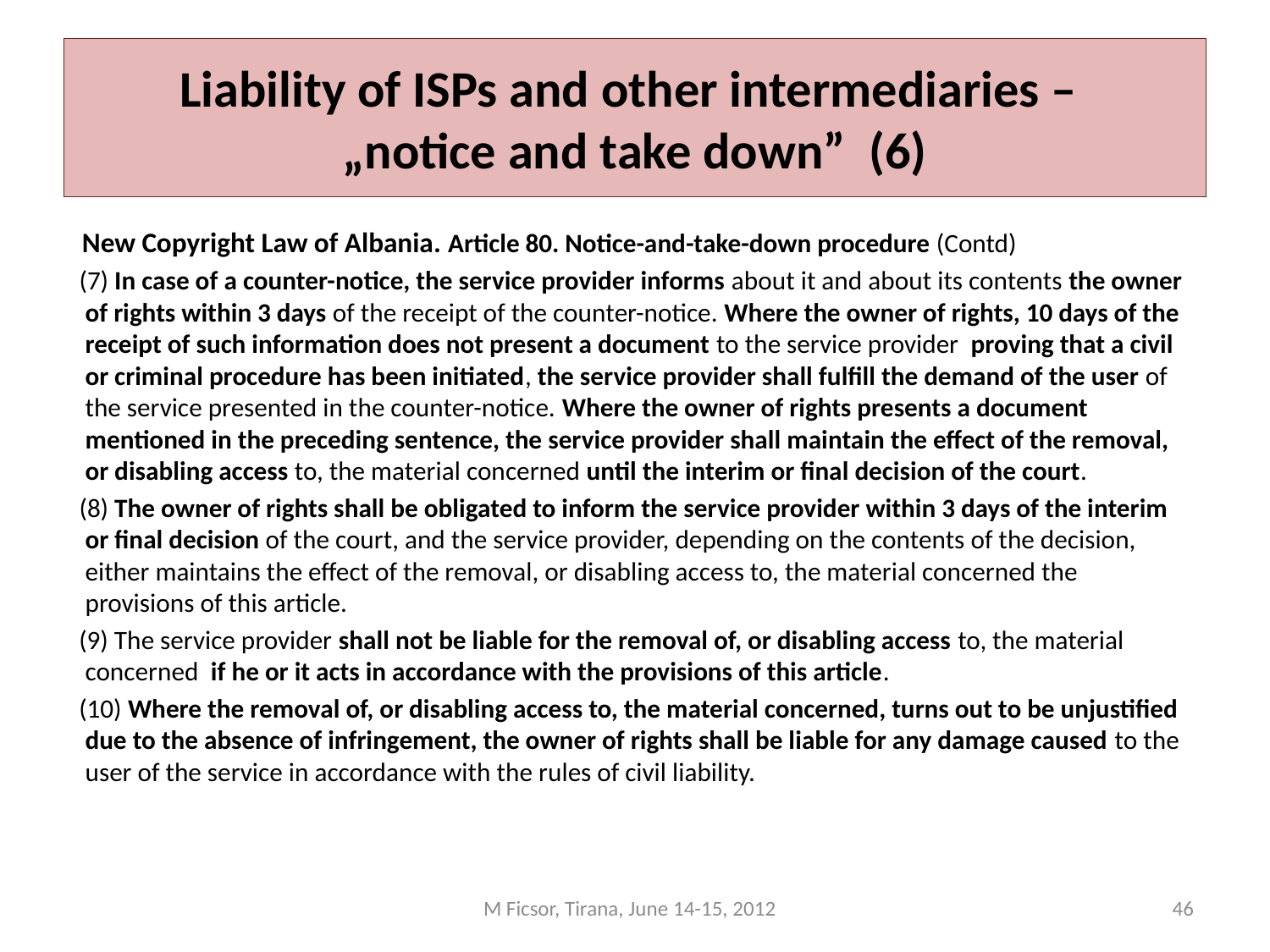

# Liability of ISPs and other intermediaries – „notice and take down”  (6)
       New Copyright Law of Albania. Article 80. Notice-and-take-down procedure (Contd)
       (7) In case of a counter-notice, the service provider informs about it and about its contents the owner of rights within 3 days of the receipt of the counter-notice. Where the owner of rights, 10 days of the receipt of such information does not present a document to the service provider  proving that a civil or criminal procedure has been initiated, the service provider shall fulfill the demand of the user of the service presented in the counter-notice. Where the owner of rights presents a document mentioned in the preceding sentence, the service provider shall maintain the effect of the removal, or disabling access to, the material concerned until the interim or final decision of the court.
       (8) The owner of rights shall be obligated to inform the service provider within 3 days of the interim or final decision of the court, and the service provider, depending on the contents of the decision, either maintains the effect of the removal, or disabling access to, the material concerned the provisions of this article.
       (9) The service provider shall not be liable for the removal of, or disabling access to, the material concerned  if he or it acts in accordance with the provisions of this article.
       (10) Where the removal of, or disabling access to, the material concerned, turns out to be unjustified due to the absence of infringement, the owner of rights shall be liable for any damage caused to the user of the service in accordance with the rules of civil liability.

M Ficsor, Tirana, June 14-15, 2012
46